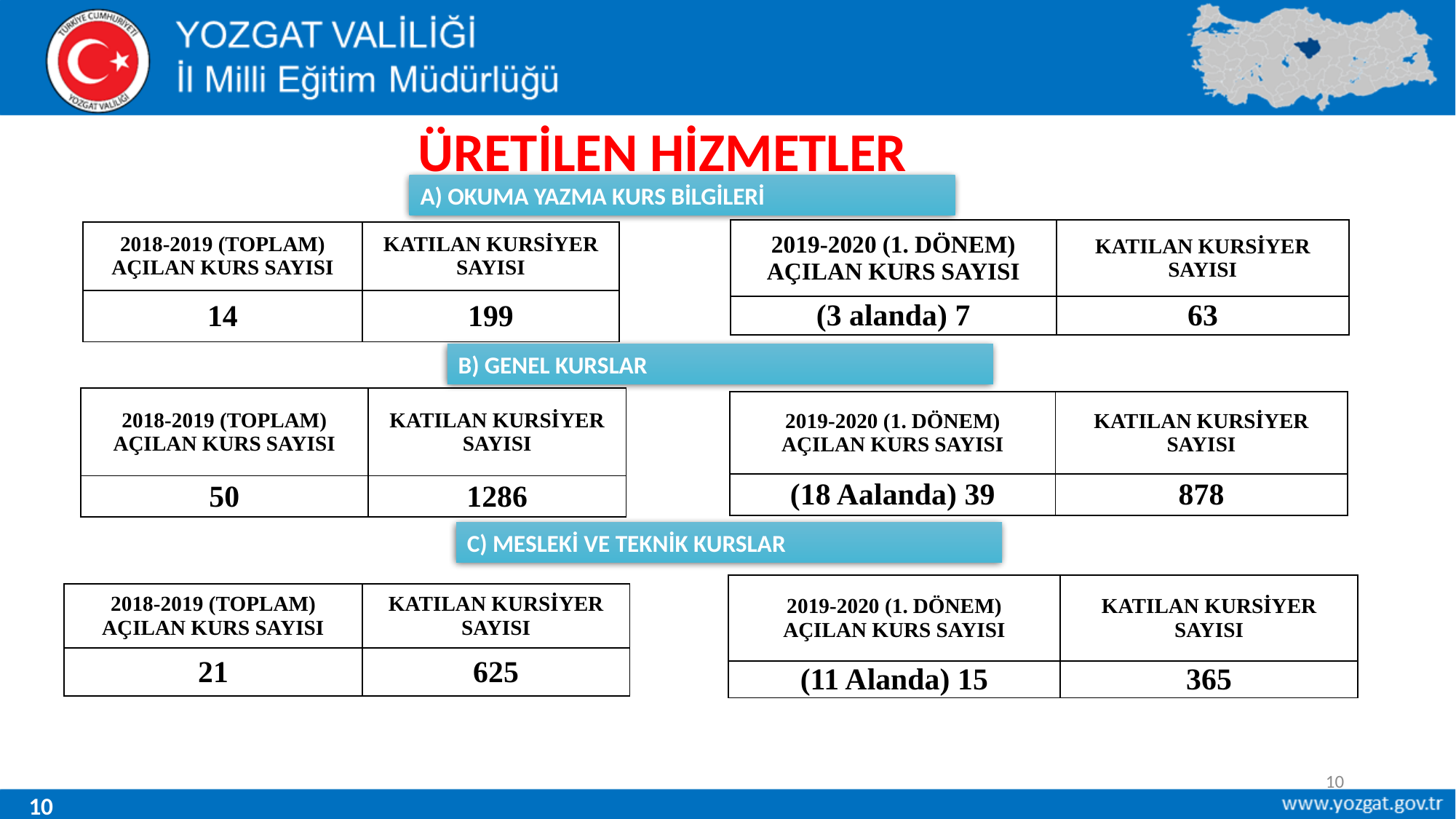

ÜRETİLEN HİZMETLER
A) OKUMA YAZMA KURS BİLGİLERİ
| 2019-2020 (1. DÖNEM) AÇILAN KURS SAYISI | KATILAN KURSİYER SAYISI |
| --- | --- |
| (3 alanda) 7 | 63 |
| 2018-2019 (TOPLAM) AÇILAN KURS SAYISI | KATILAN KURSİYER SAYISI |
| --- | --- |
| 14 | 199 |
B) GENEL KURSLAR
| 2018-2019 (TOPLAM) AÇILAN KURS SAYISI | KATILAN KURSİYER SAYISI |
| --- | --- |
| 50 | 1286 |
| 2019-2020 (1. DÖNEM) AÇILAN KURS SAYISI | KATILAN KURSİYER SAYISI |
| --- | --- |
| (18 Aalanda) 39 | 878 |
C) MESLEKİ VE TEKNİK KURSLAR
| 2019-2020 (1. DÖNEM) AÇILAN KURS SAYISI | KATILAN KURSİYER SAYISI |
| --- | --- |
| (11 Alanda) 15 | 365 |
| 2018-2019 (TOPLAM) AÇILAN KURS SAYISI | KATILAN KURSİYER SAYISI |
| --- | --- |
| 21 | 625 |
10